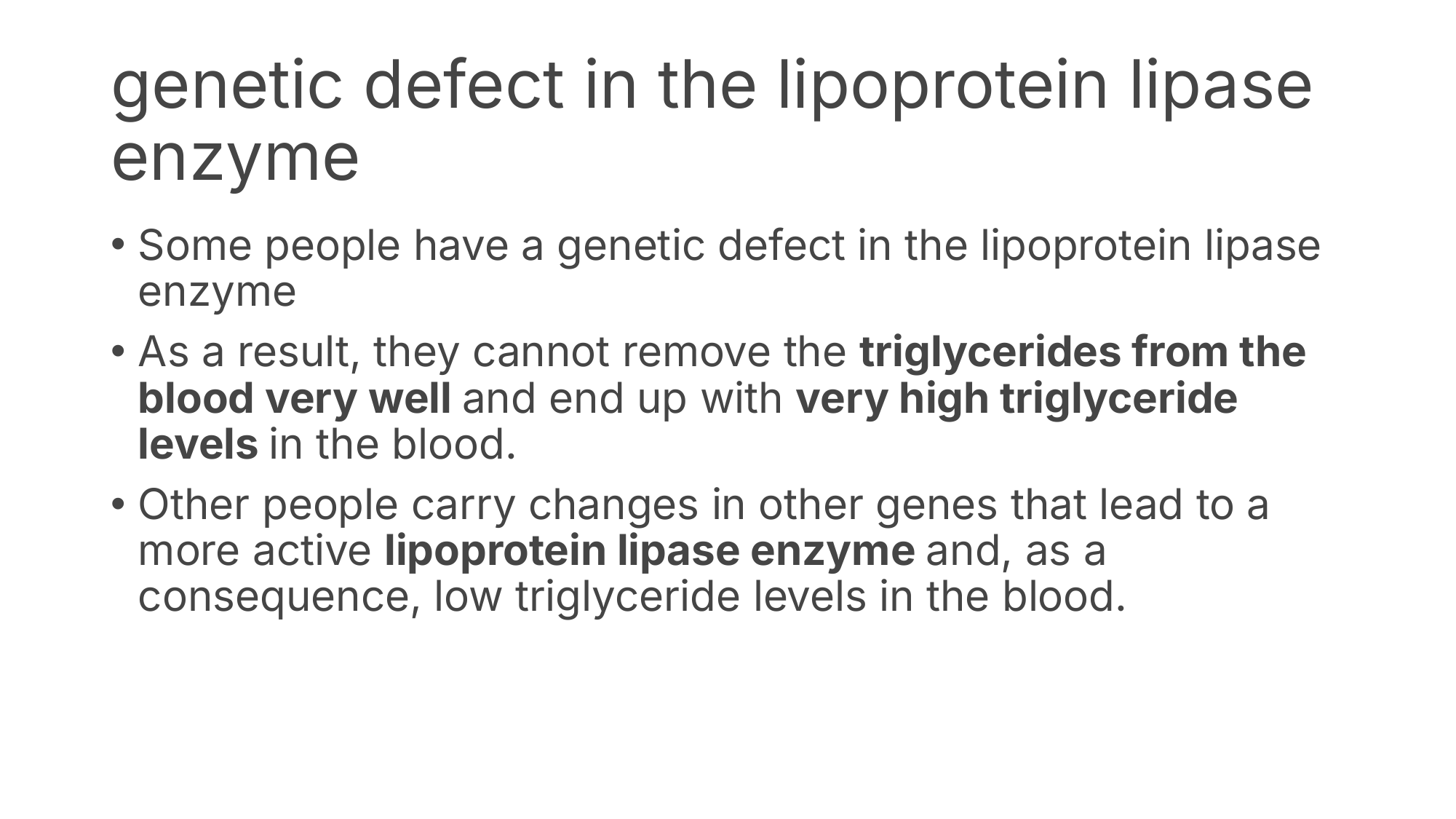

# genetic defect in the lipoprotein lipase enzyme
Some people have a genetic defect in the lipoprotein lipase enzyme
As a result, they cannot remove the triglycerides from the blood very well and end up with very high triglyceride levels in the blood.
Other people carry changes in other genes that lead to a more active lipoprotein lipase enzyme and, as a consequence, low triglyceride levels in the blood.